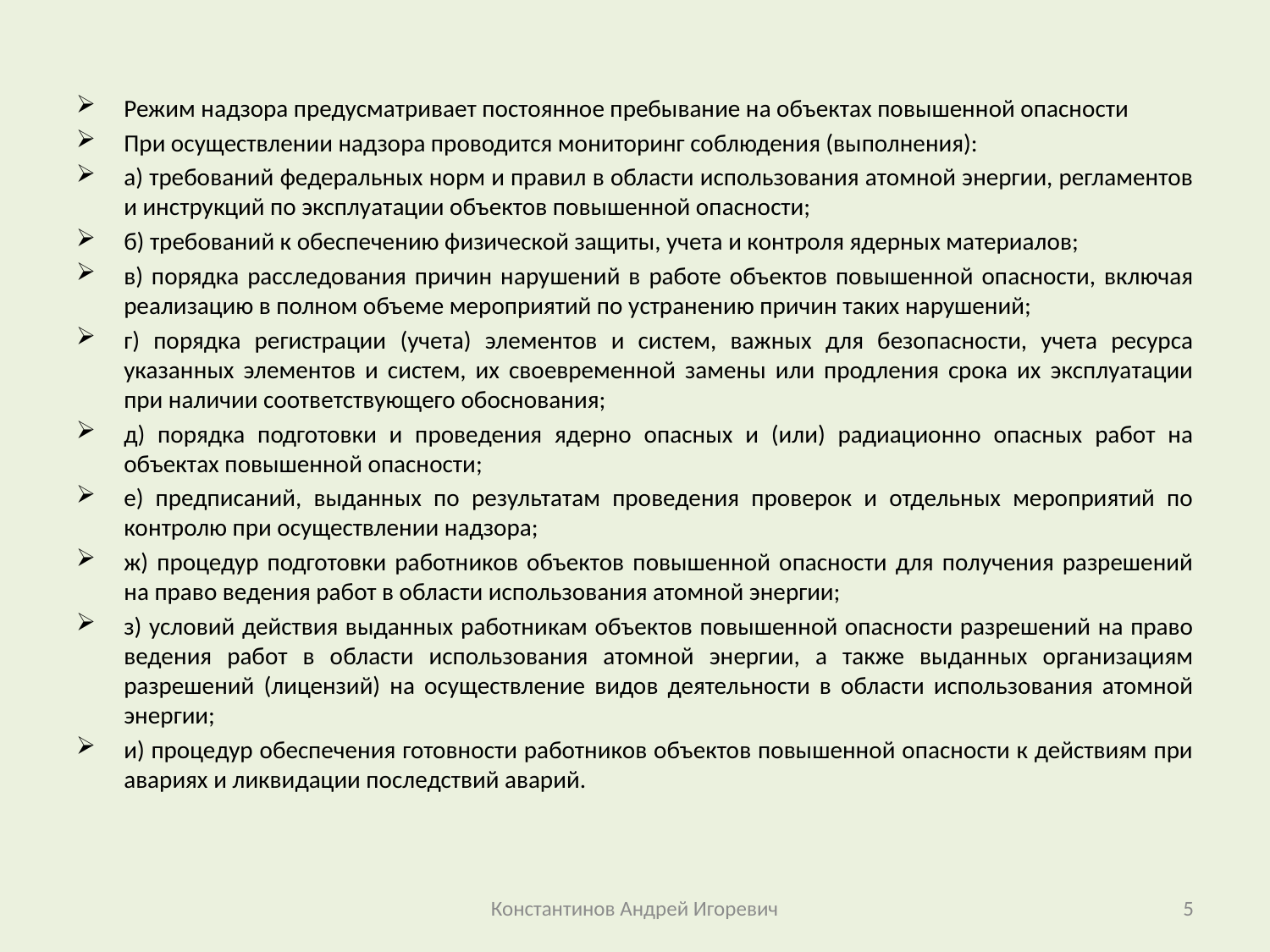

Режим надзора предусматривает постоянное пребывание на объектах повышенной опасности
При осуществлении надзора проводится мониторинг соблюдения (выполнения):
а) требований федеральных норм и правил в области использования атомной энергии, регламентов и инструкций по эксплуатации объектов повышенной опасности;
б) требований к обеспечению физической защиты, учета и контроля ядерных материалов;
в) порядка расследования причин нарушений в работе объектов повышенной опасности, включая реализацию в полном объеме мероприятий по устранению причин таких нарушений;
г) порядка регистрации (учета) элементов и систем, важных для безопасности, учета ресурса указанных элементов и систем, их своевременной замены или продления срока их эксплуатации при наличии соответствующего обоснования;
д) порядка подготовки и проведения ядерно опасных и (или) радиационно опасных работ на объектах повышенной опасности;
е) предписаний, выданных по результатам проведения проверок и отдельных мероприятий по контролю при осуществлении надзора;
ж) процедур подготовки работников объектов повышенной опасности для получения разрешений на право ведения работ в области использования атомной энергии;
з) условий действия выданных работникам объектов повышенной опасности разрешений на право ведения работ в области использования атомной энергии, а также выданных организациям разрешений (лицензий) на осуществление видов деятельности в области использования атомной энергии;
и) процедур обеспечения готовности работников объектов повышенной опасности к действиям при авариях и ликвидации последствий аварий.

Константинов Андрей Игоревич
5